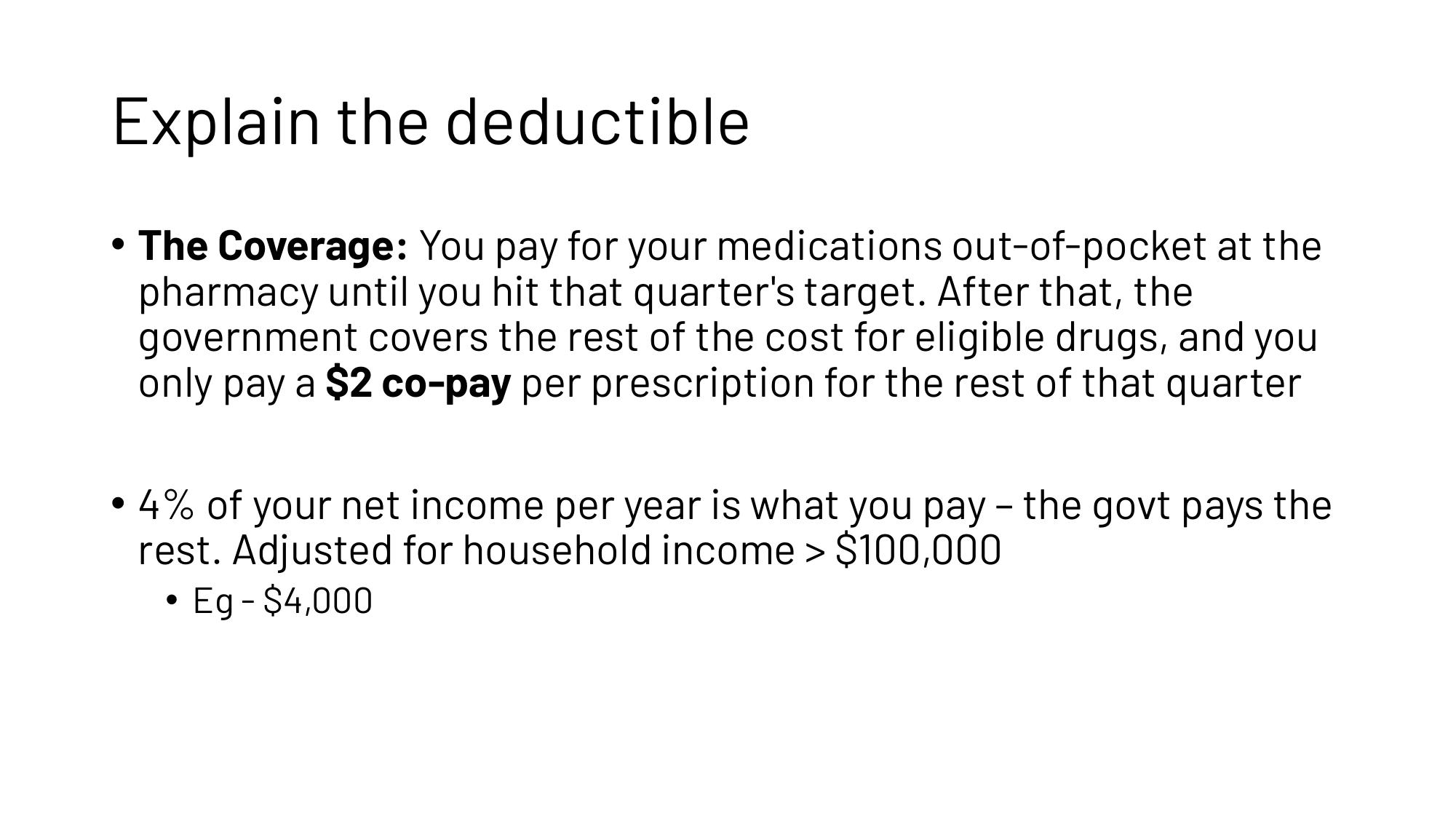

# Explain the deductible
The Coverage: You pay for your medications out-of-pocket at the pharmacy until you hit that quarter's target. After that, the government covers the rest of the cost for eligible drugs, and you only pay a $2 co-pay per prescription for the rest of that quarter

4% of your net income per year is what you pay – the govt pays the rest. Adjusted for household income > $100,000
Eg - $4,000